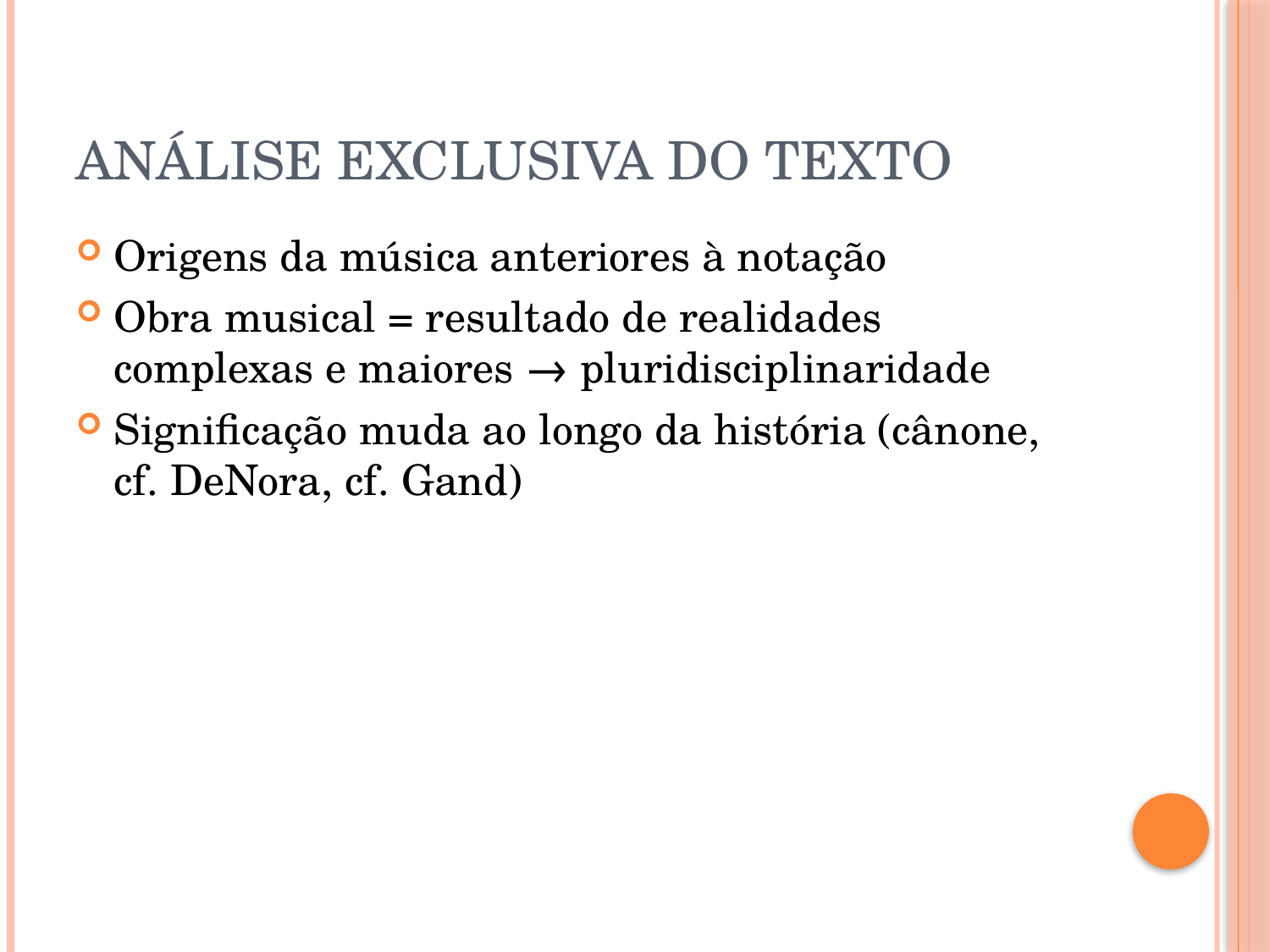

# Análise exclusiva do texto
Origens da música anteriores à notação
Obra musical = resultado de realidades complexas e maiores → pluridisciplinaridade
Significação muda ao longo da história (cânone, cf. DeNora, cf. Gand)